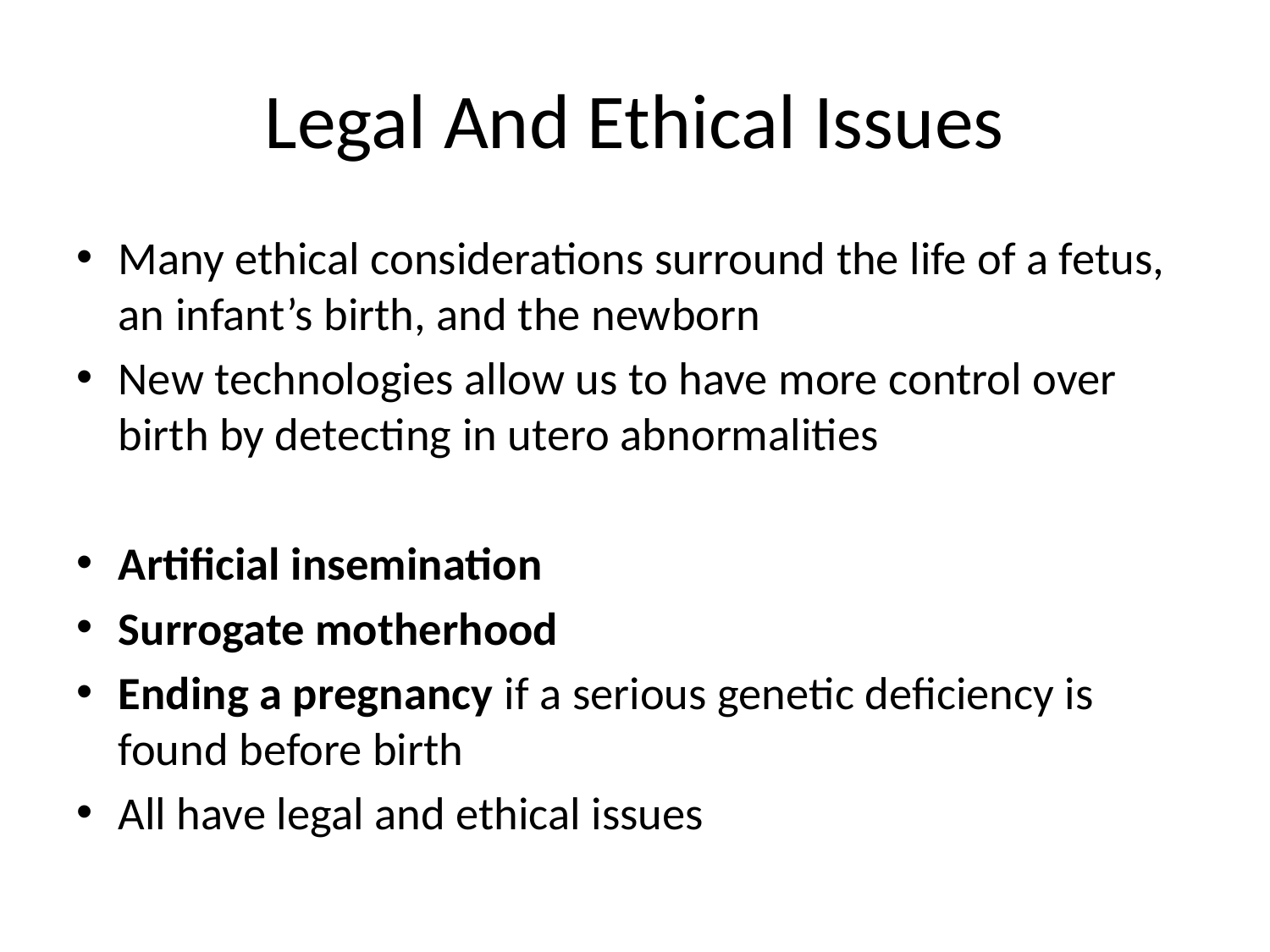

# Legal And Ethical Issues
Many ethical considerations surround the life of a fetus, an infant’s birth, and the newborn
New technologies allow us to have more control over birth by detecting in utero abnormalities

Artificial insemination
Surrogate motherhood
Ending a pregnancy if a serious genetic deficiency is found before birth
All have legal and ethical issues